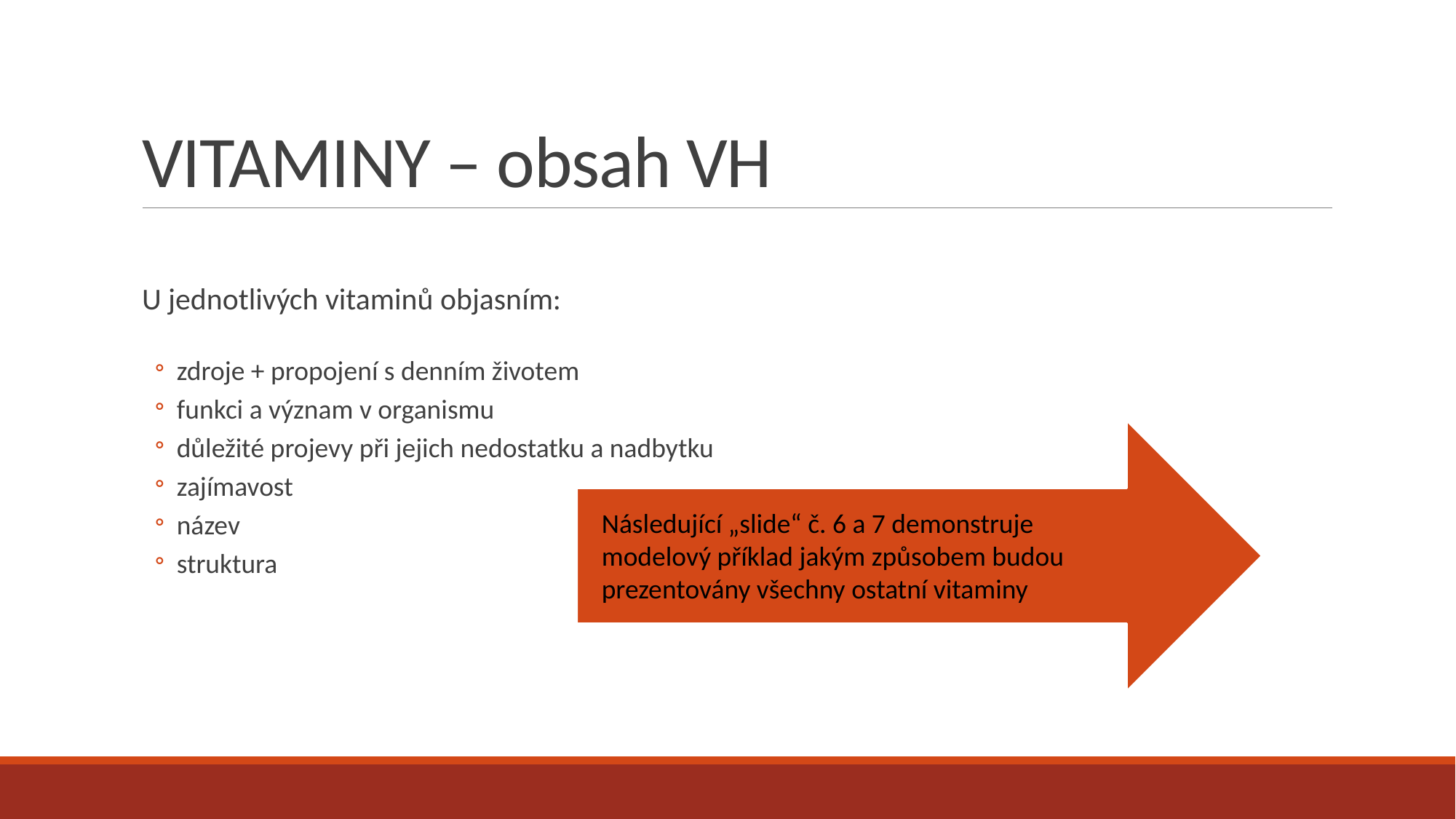

# VITAMINY – obsah VH

U jednotlivých vitaminů objasním:

zdroje + propojení s denním životem
funkci a význam v organismu
důležité projevy při jejich nedostatku a nadbytku
zajímavost
název
struktura

Následující „slide“ č. 6 a 7 demonstruje modelový příklad jakým způsobem budou prezentovány všechny ostatní vitaminy